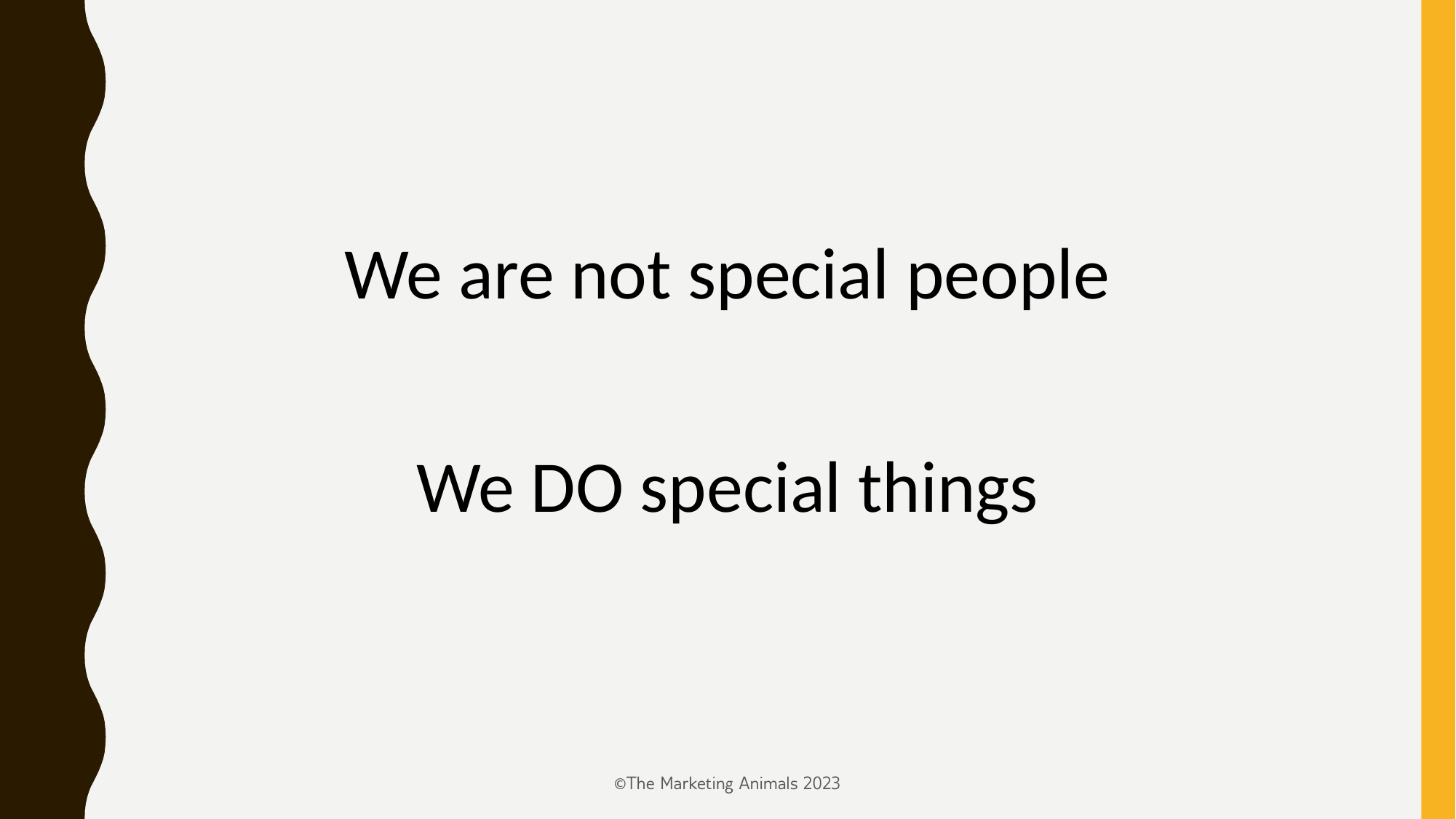

We are not special people

We DO special things
©The Marketing Animals 2023